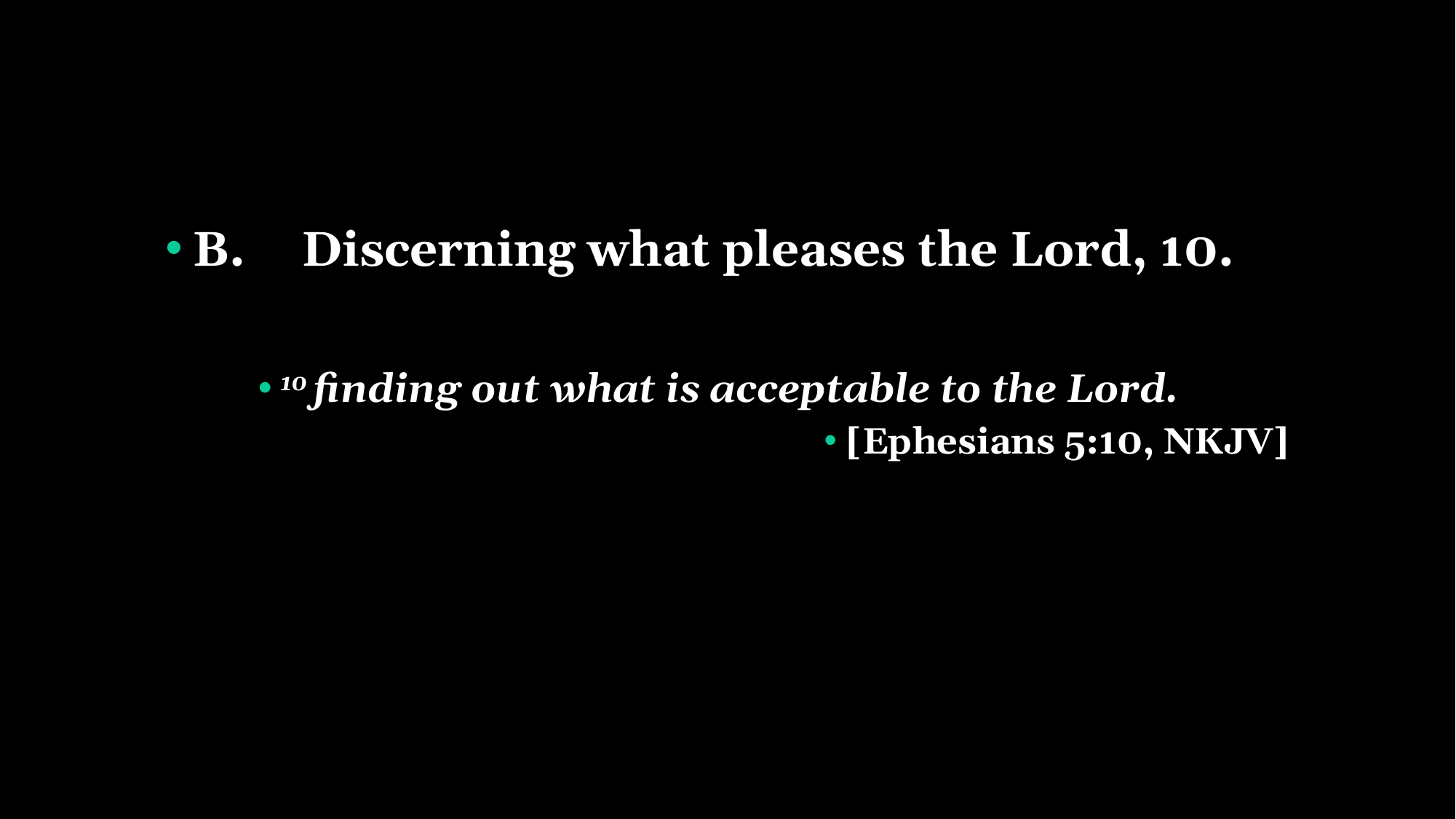

#
B.	Discerning what pleases the Lord, 10.

10 finding out what is acceptable to the Lord.
[Ephesians 5:10, NKJV]